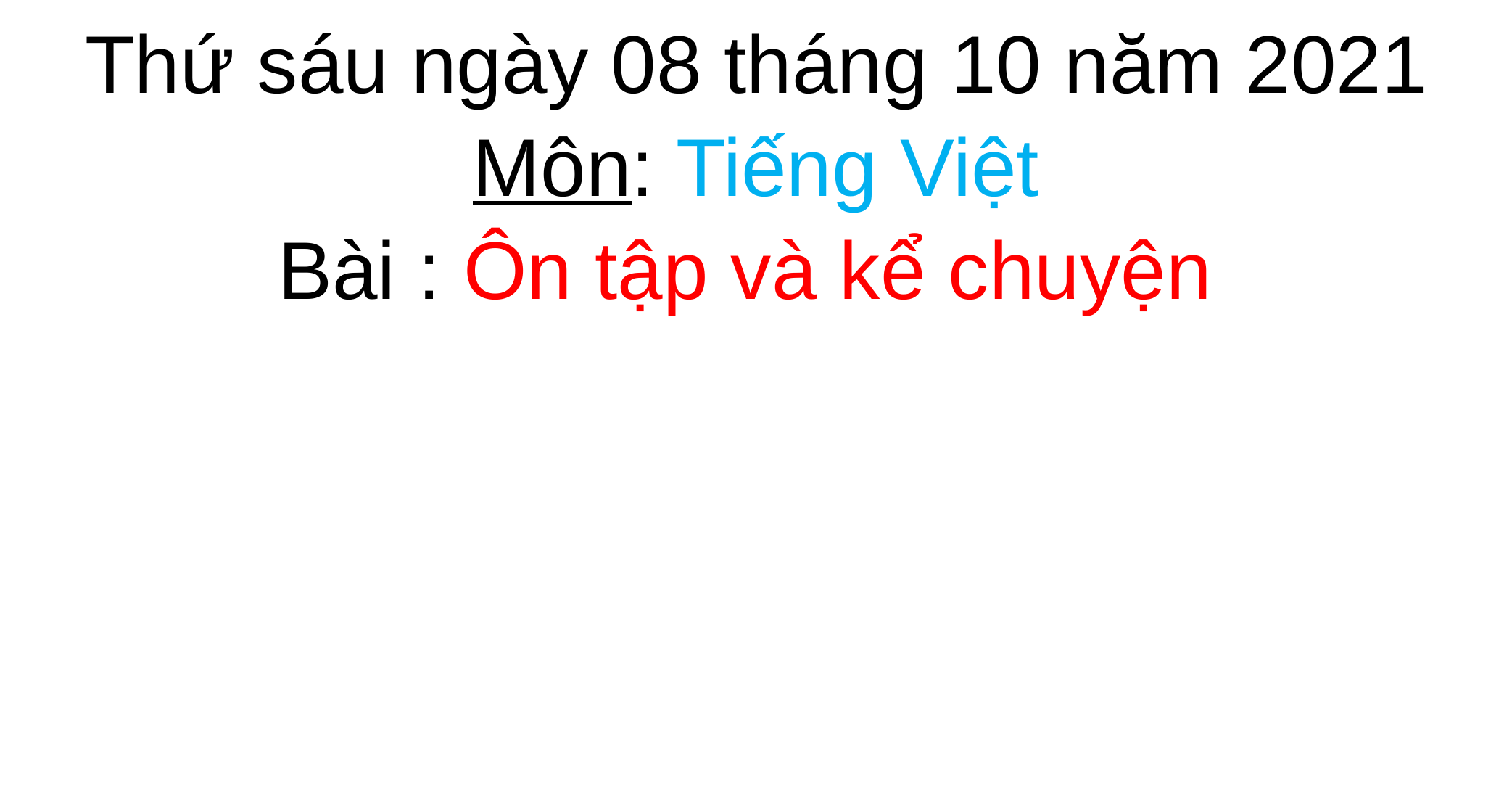

Thứ sáu ngày 08 tháng 10 năm 2021
Môn: Tiếng Việt
Bài : Ôn tập và kể chuyện